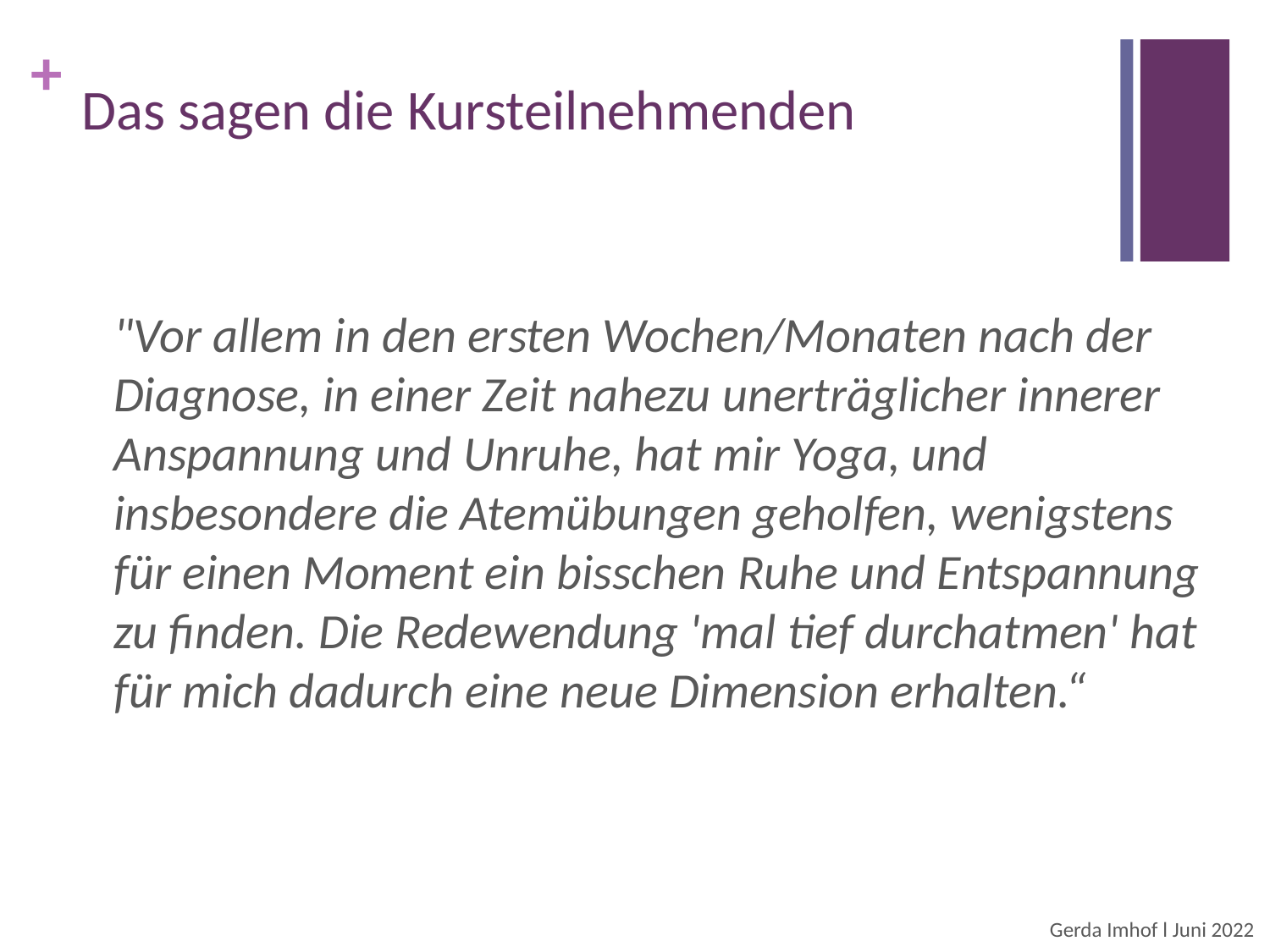

# Das sagen die Kursteilnehmenden
"Vor allem in den ersten Wochen/Monaten nach der Diagnose, in einer Zeit nahezu unerträglicher innerer Anspannung und Unruhe, hat mir Yoga, und insbesondere die Atemübungen geholfen, wenigstens für einen Moment ein bisschen Ruhe und Entspannung zu finden. Die Redewendung 'mal tief durchatmen' hat für mich dadurch eine neue Dimension erhalten.“

Gerda Imhof l Juni 2022